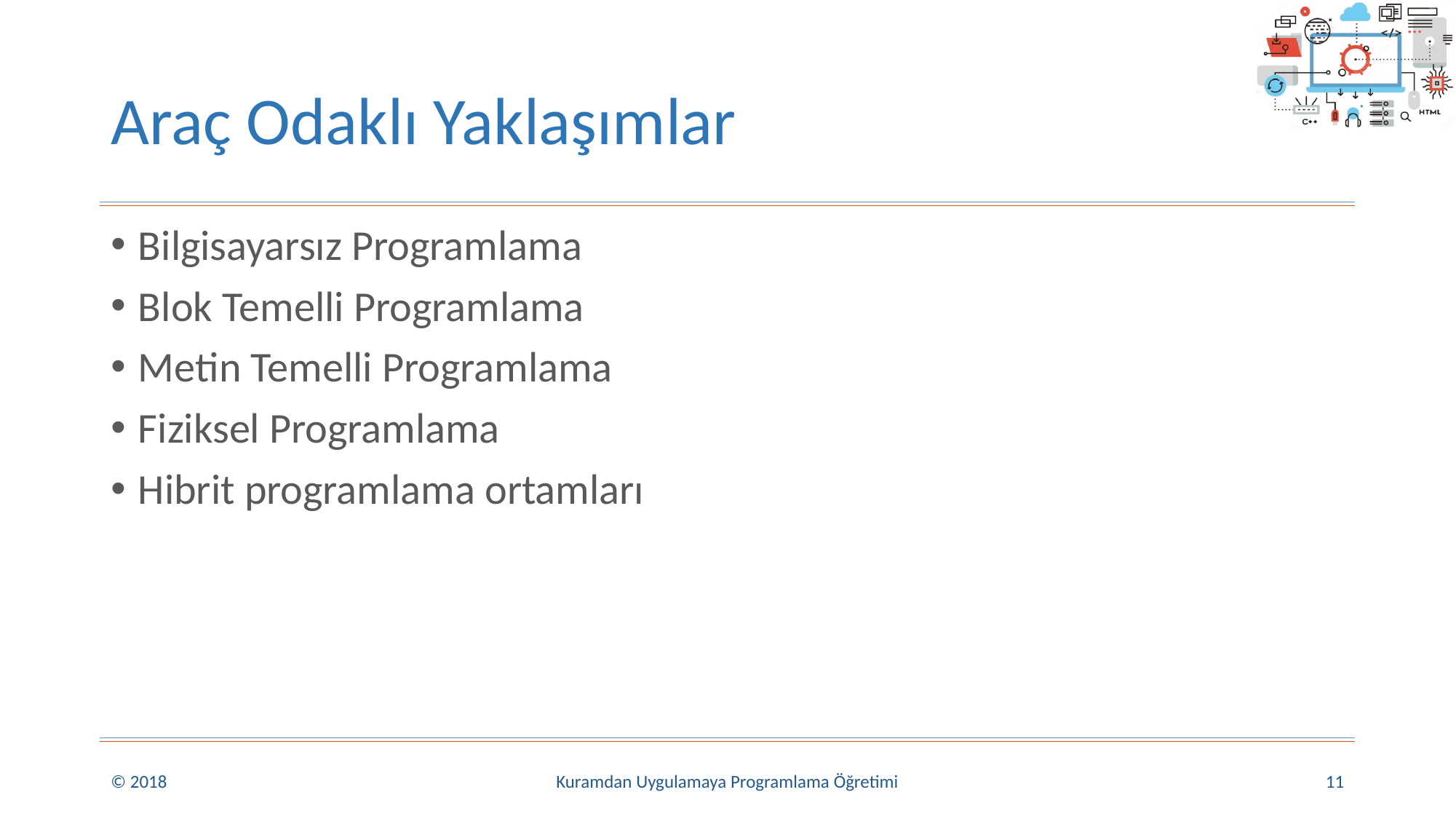

# Araç Odaklı Yaklaşımlar
Bilgisayarsız Programlama
Blok Temelli Programlama
Metin Temelli Programlama
Fiziksel Programlama
Hibrit programlama ortamları

© 2018
Kuramdan Uygulamaya Programlama Öğretimi
11